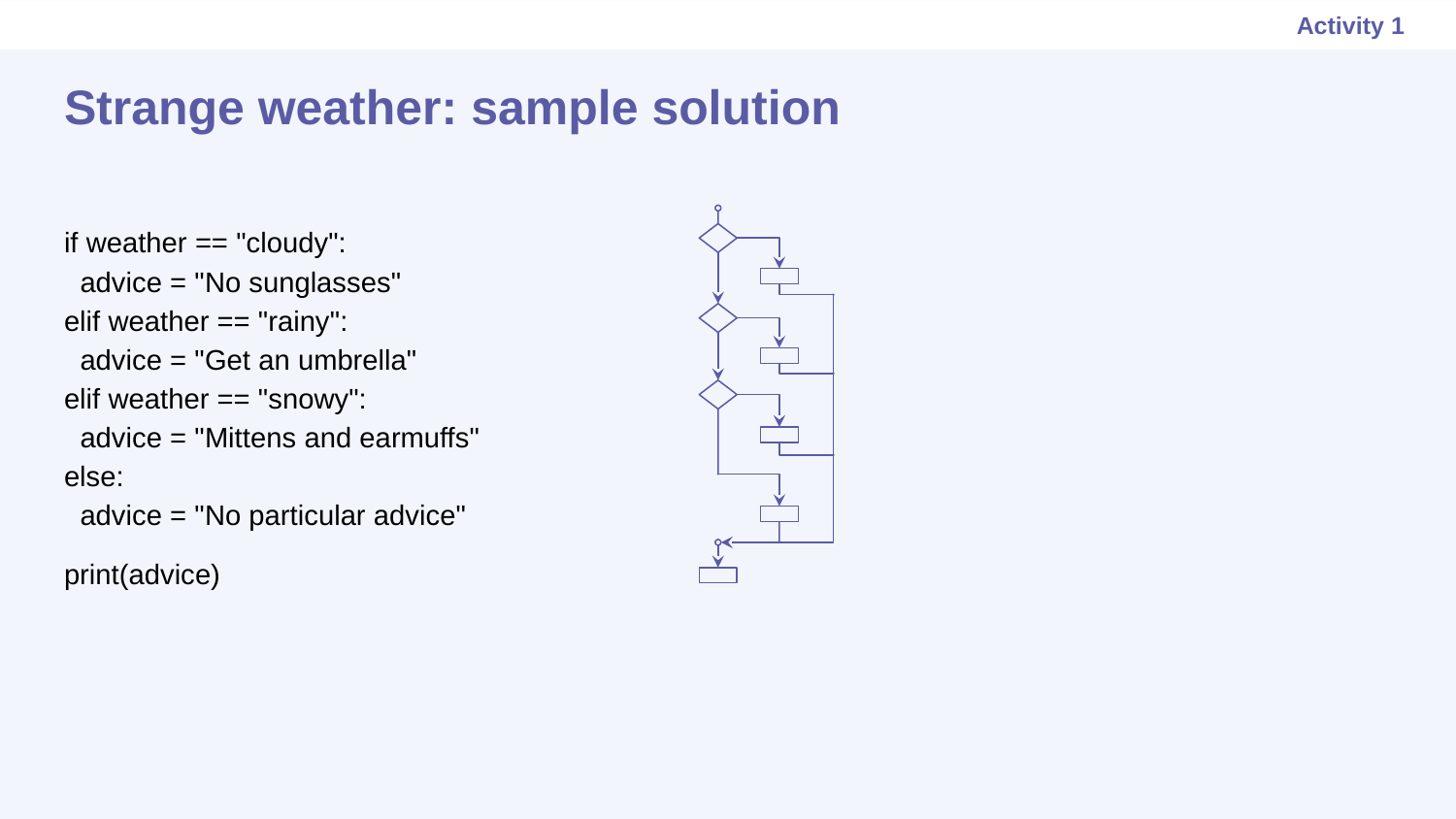

Activity 1
Strange weather: sample solution

if weather == "cloudy":
  advice = "No sunglasses"
elif weather == "rainy":
  advice = "Get an umbrella"
elif weather == "snowy":
  advice = "Mittens and earmuffs"
else:
  advice = "No particular advice"
print(advice)